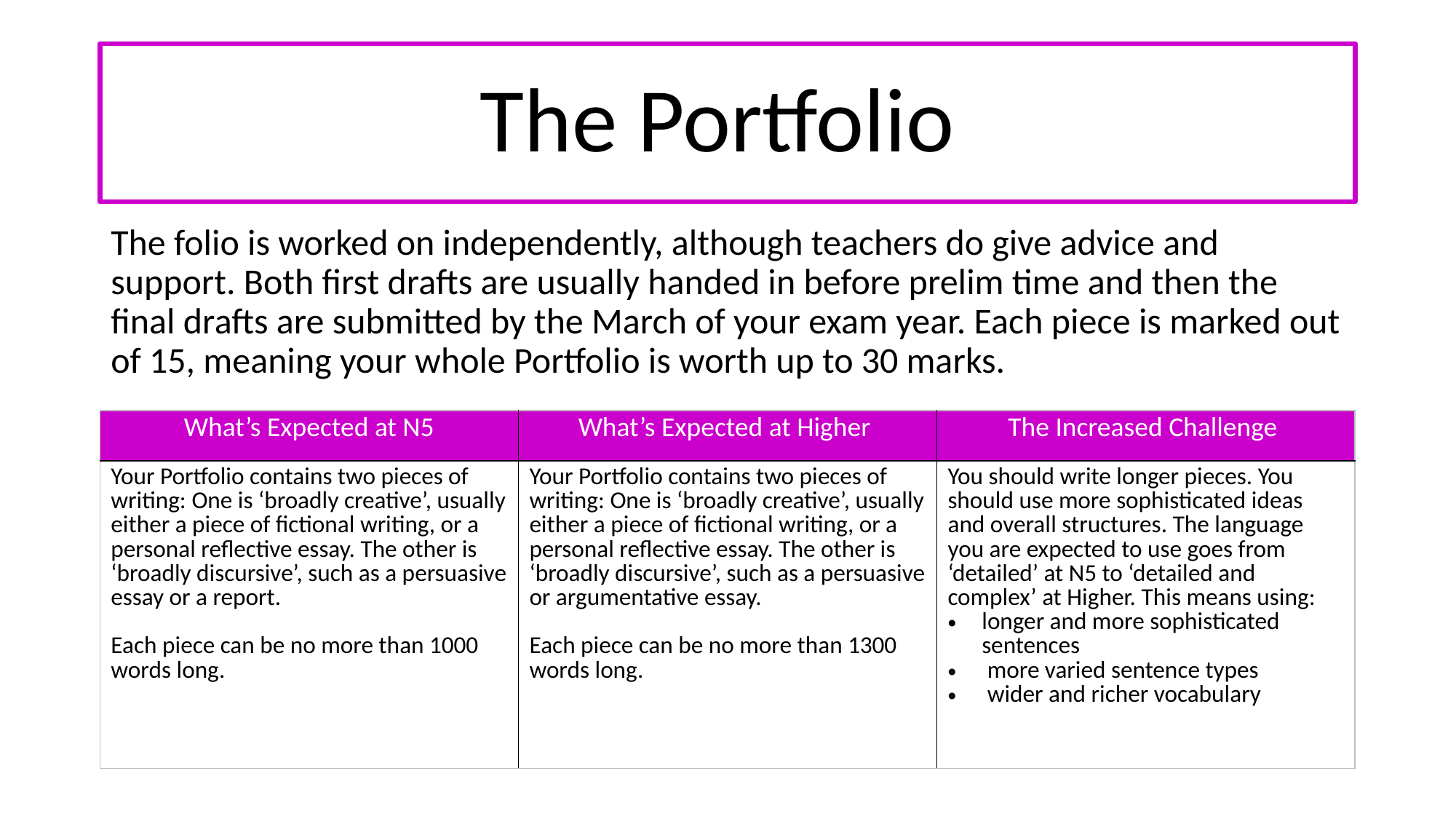

# The Portfolio
The folio is worked on independently, although teachers do give advice and support. Both first drafts are usually handed in before prelim time and then the final drafts are submitted by the March of your exam year. Each piece is marked out of 15, meaning your whole Portfolio is worth up to 30 marks.

| What’s Expected at N5 | What’s Expected at Higher | The Increased Challenge |
| --- | --- | --- |
| Your Portfolio contains two pieces of writing: One is ‘broadly creative’, usually either a piece of fictional writing, or a personal reflective essay. The other is ‘broadly discursive’, such as a persuasive essay or a report. Each piece can be no more than 1000 words long. | Your Portfolio contains two pieces of writing: One is ‘broadly creative’, usually either a piece of fictional writing, or a personal reflective essay. The other is ‘broadly discursive’, such as a persuasive or argumentative essay. Each piece can be no more than 1300 words long. | You should write longer pieces. You should use more sophisticated ideas and overall structures. The language you are expected to use goes from ‘detailed’ at N5 to ‘detailed and complex’ at Higher. This means using: longer and more sophisticated sentences more varied sentence types wider and richer vocabulary |